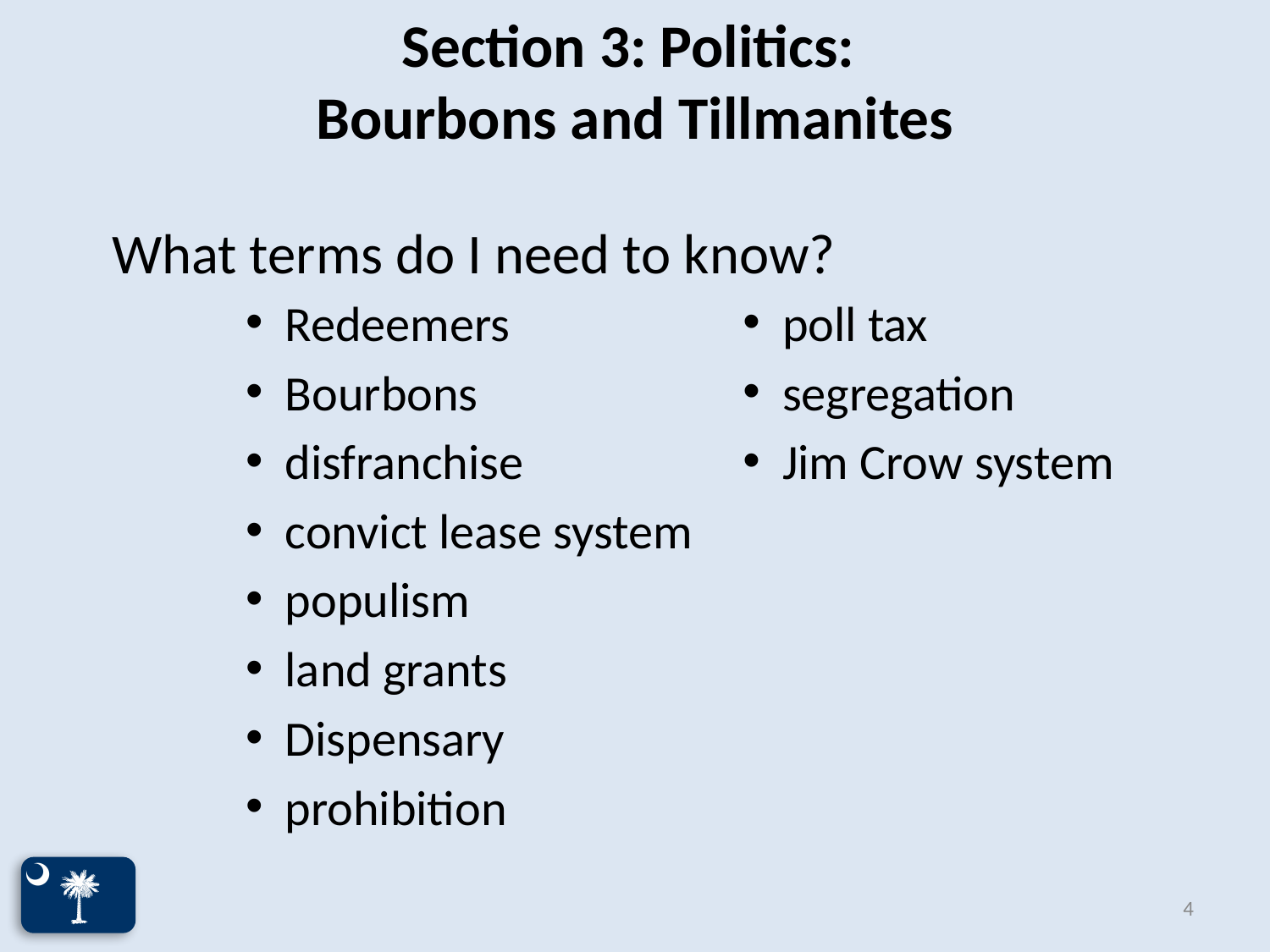

# Section 3: Politics: Bourbons and Tillmanites
What terms do I need to know?

Redeemers
Bourbons
disfranchise
convict lease system
populism
land grants
Dispensary
prohibition
poll tax
segregation
Jim Crow system

4